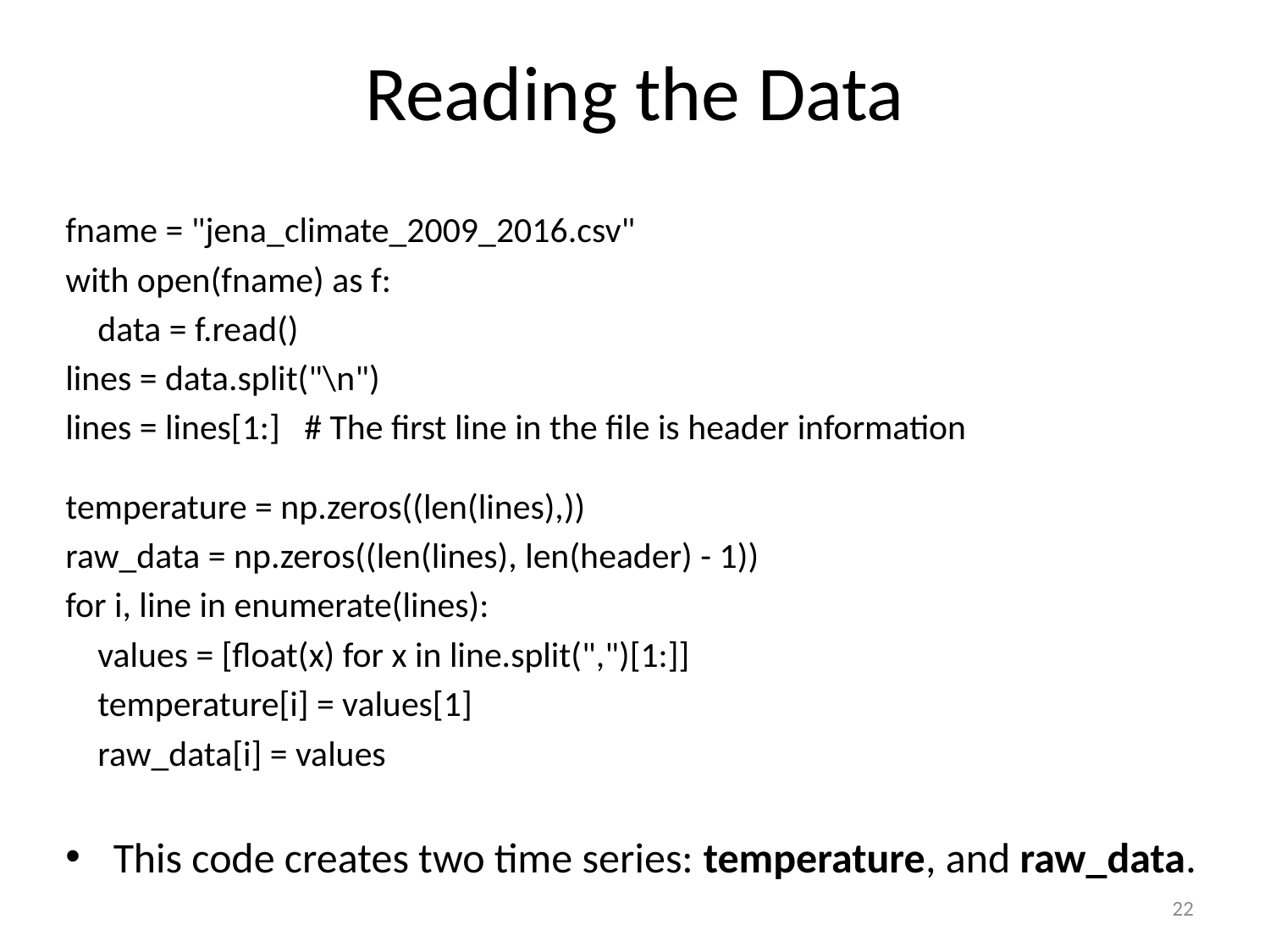

# Reading the Data
fname = "jena_climate_2009_2016.csv"
with open(fname) as f:
    data = f.read()
lines = data.split("\n")
lines = lines[1:]   # The first line in the file is header information

temperature = np.zeros((len(lines),))
raw_data = np.zeros((len(lines), len(header) - 1))
for i, line in enumerate(lines):
    values = [float(x) for x in line.split(",")[1:]]
    temperature[i] = values[1]
    raw_data[i] = values

This code creates two time series: temperature, and raw_data.
22